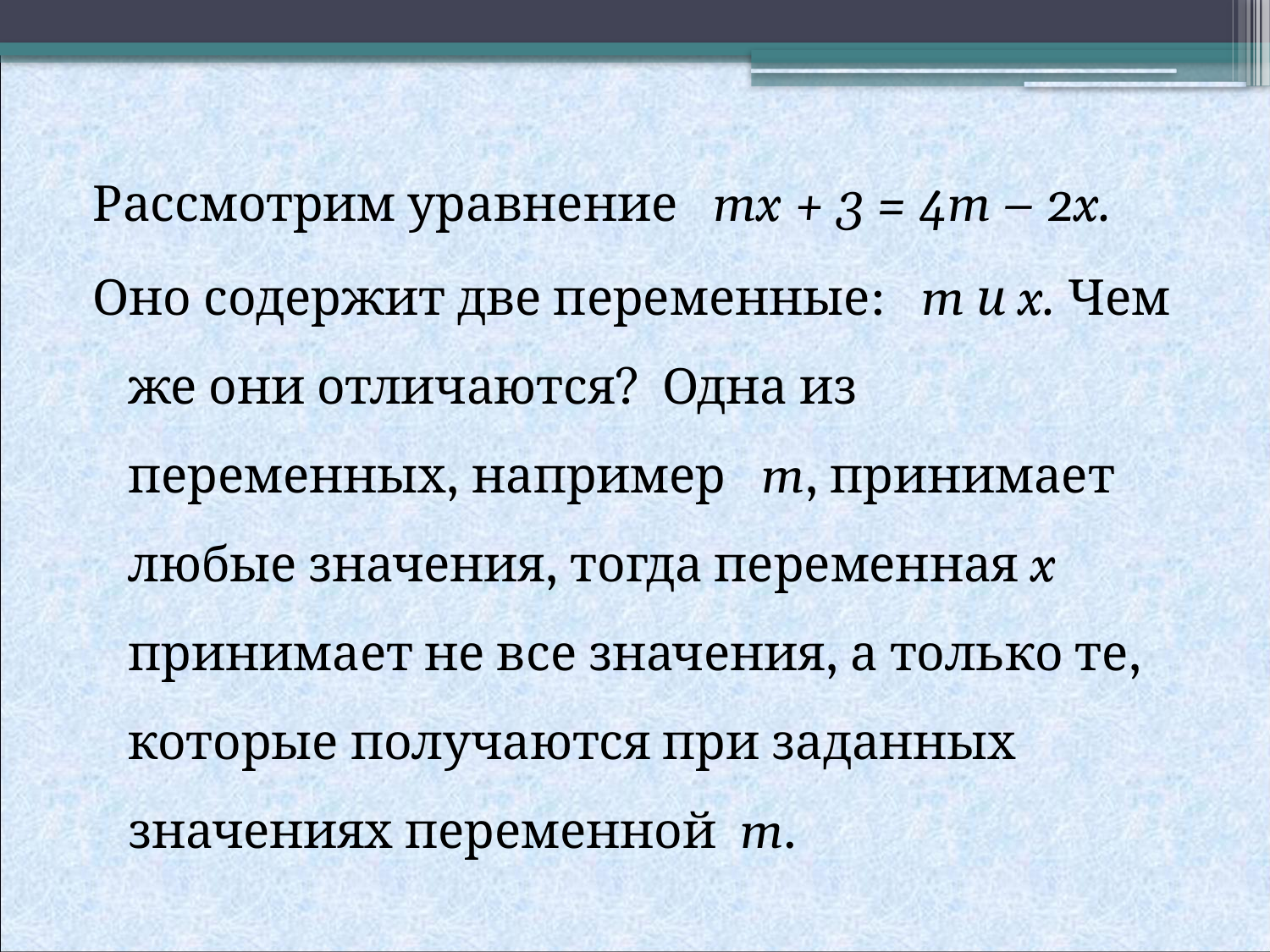

Рассмотрим уравнение   mx + 3 = 4m – 2x.
Оно содержит две переменные:   m и x. Чем же они отличаются?  Одна из переменных, например   m, принимает любые значения, тогда переменная x принимает не все значения, а только те, которые получаются при заданных значениях переменной  m.